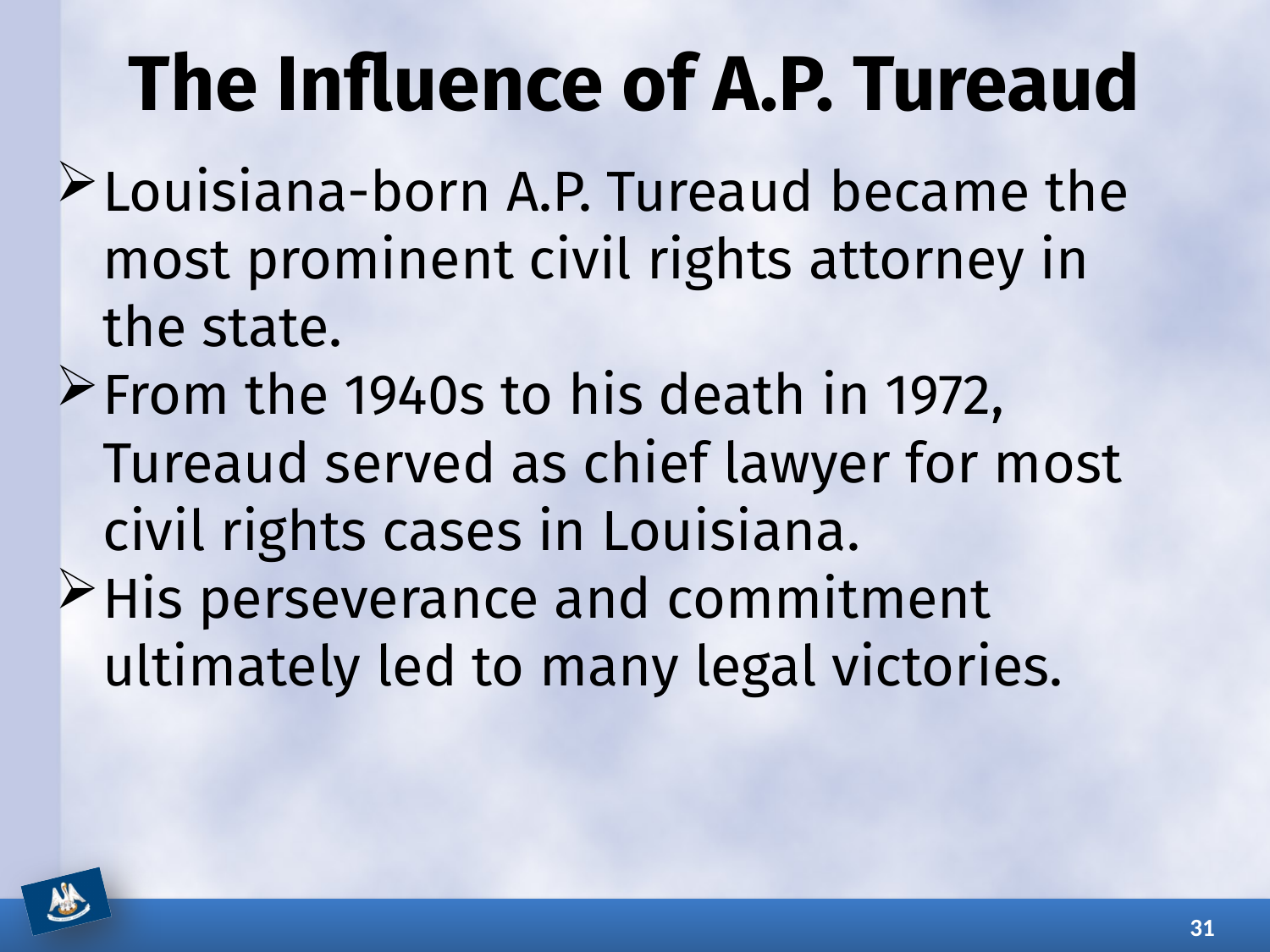

# The Influence of A.P. Tureaud
Louisiana-born A.P. Tureaud became the most prominent civil rights attorney in the state.
From the 1940s to his death in 1972, Tureaud served as chief lawyer for most civil rights cases in Louisiana.
His perseverance and commitment ultimately led to many legal victories.

31